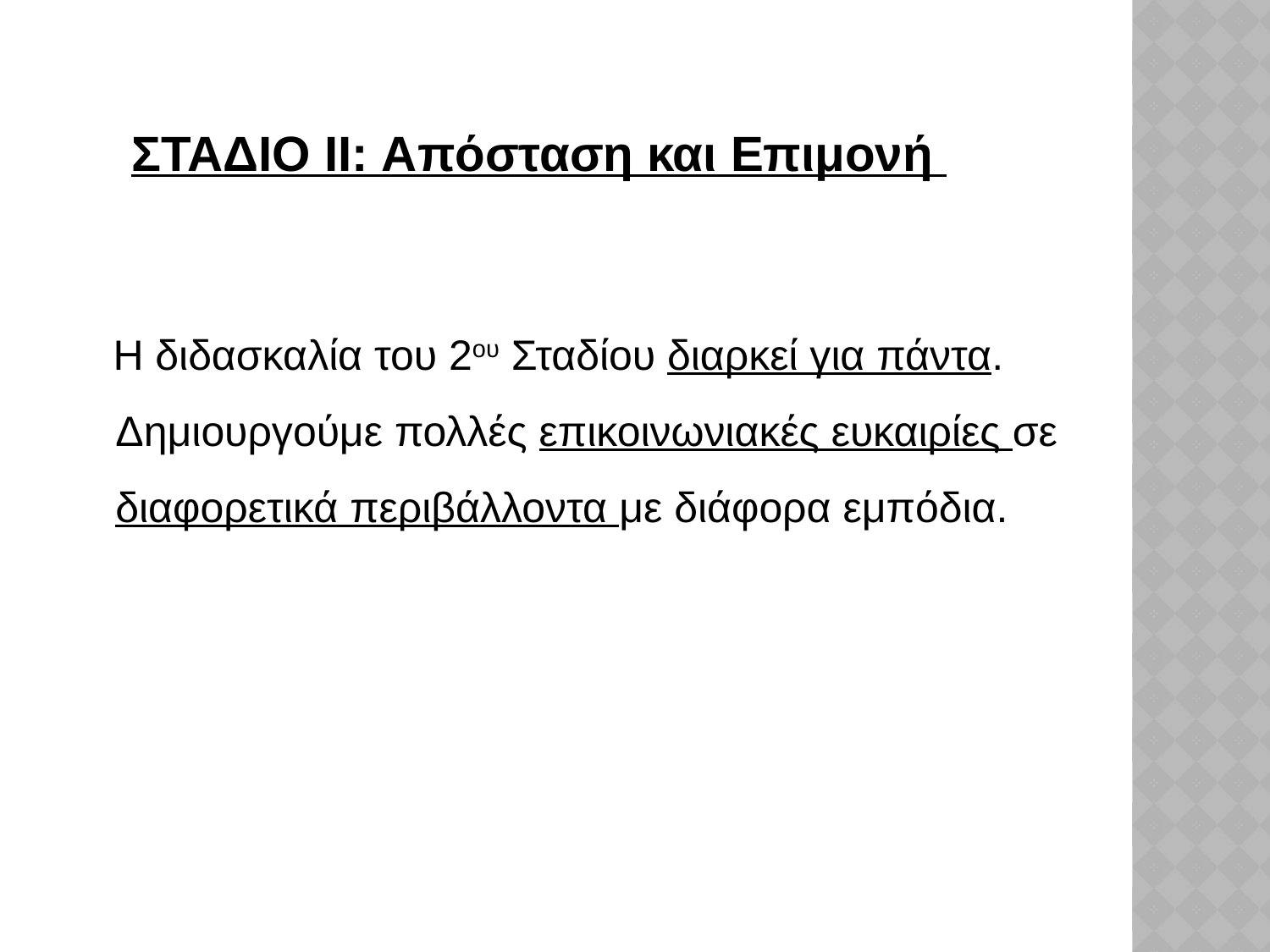

ΣΤΑΔΙΟ II: Απόσταση και Επιμονή
   Η διδασκαλία του 2ου Σταδίου διαρκεί για πάντα. Δημιουργούμε πολλές επικοινωνιακές ευκαιρίες σε διαφορετικά περιβάλλοντα με διάφορα εμπόδια.